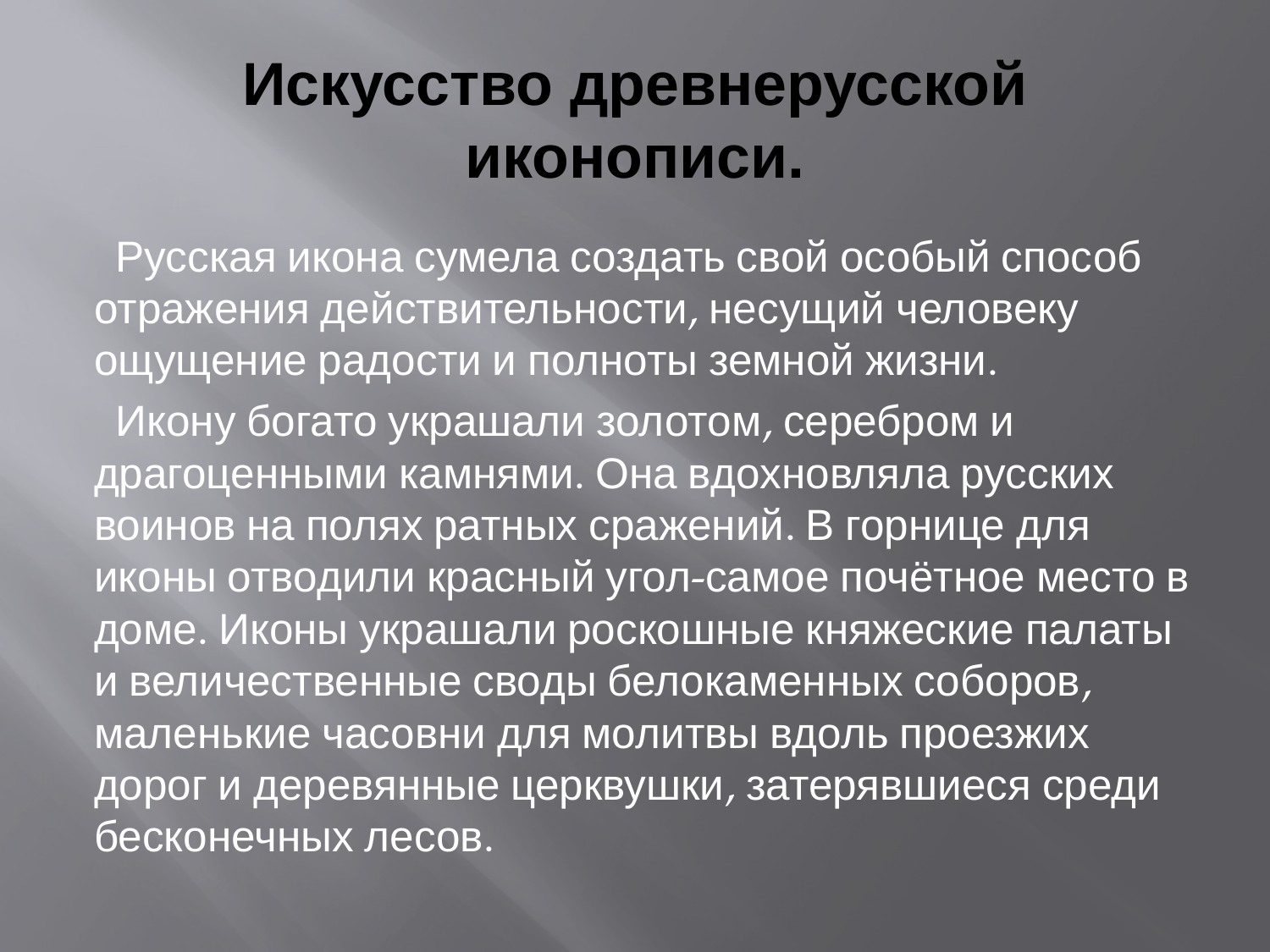

# Искусство древнерусской иконописи.
  Русская икона сумела создать свой особый способ отражения действительности, несущий человеку ощущение радости и полноты земной жизни.
  Икону богато украшали золотом, серебром и драгоценными камнями. Она вдохновляла русских воинов на полях ратных сражений. В горнице для иконы отводили красный угол-самое почётное место в доме. Иконы украшали роскошные княжеские палаты и величественные своды белокаменных соборов, маленькие часовни для молитвы вдоль проезжих дорог и деревянные церквушки, затерявшиеся среди бесконечных лесов.